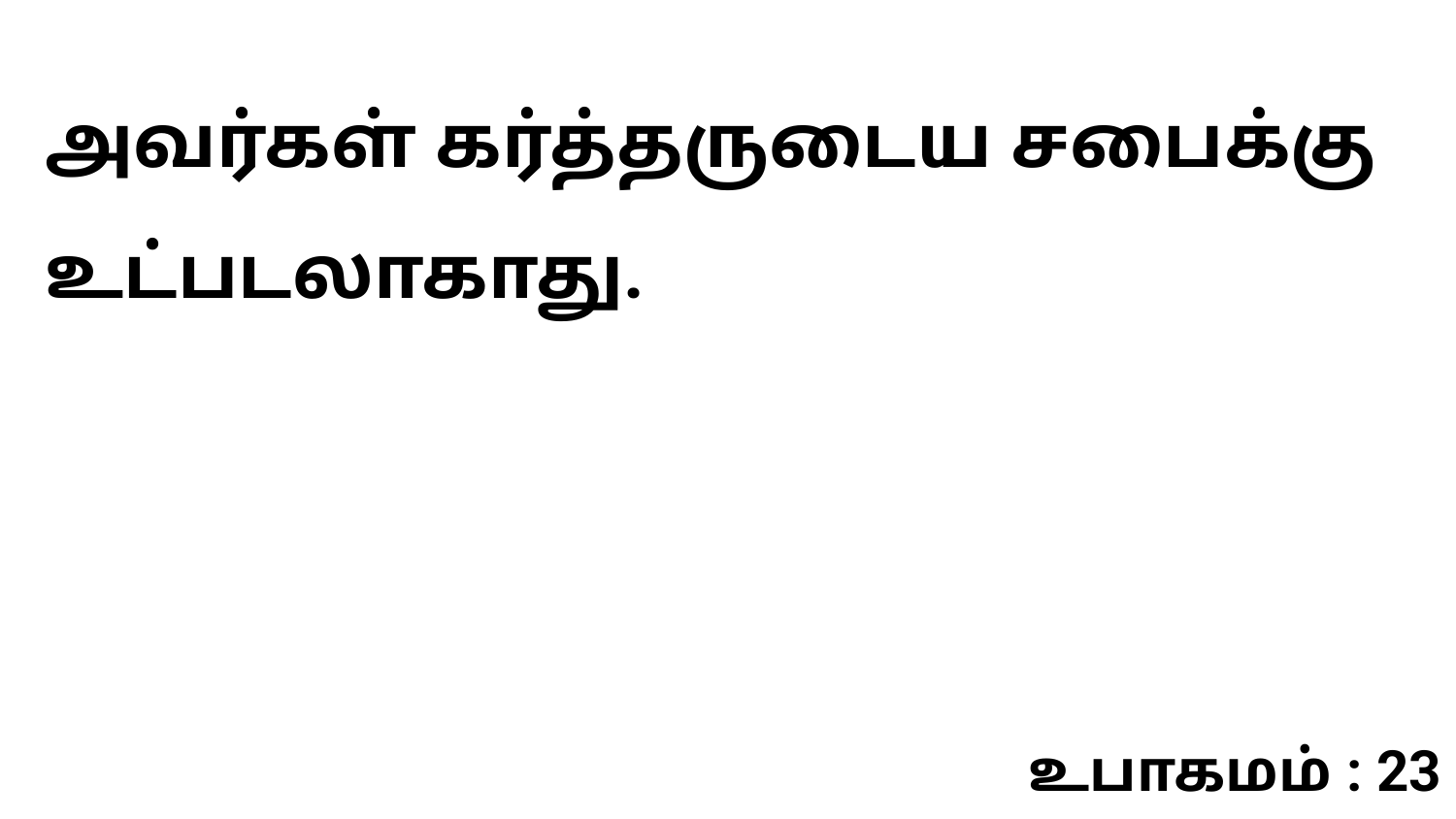

அவர்கள் கர்த்தருடைய சபைக்கு உட்படலாகாது.
உபாகமம் : 23